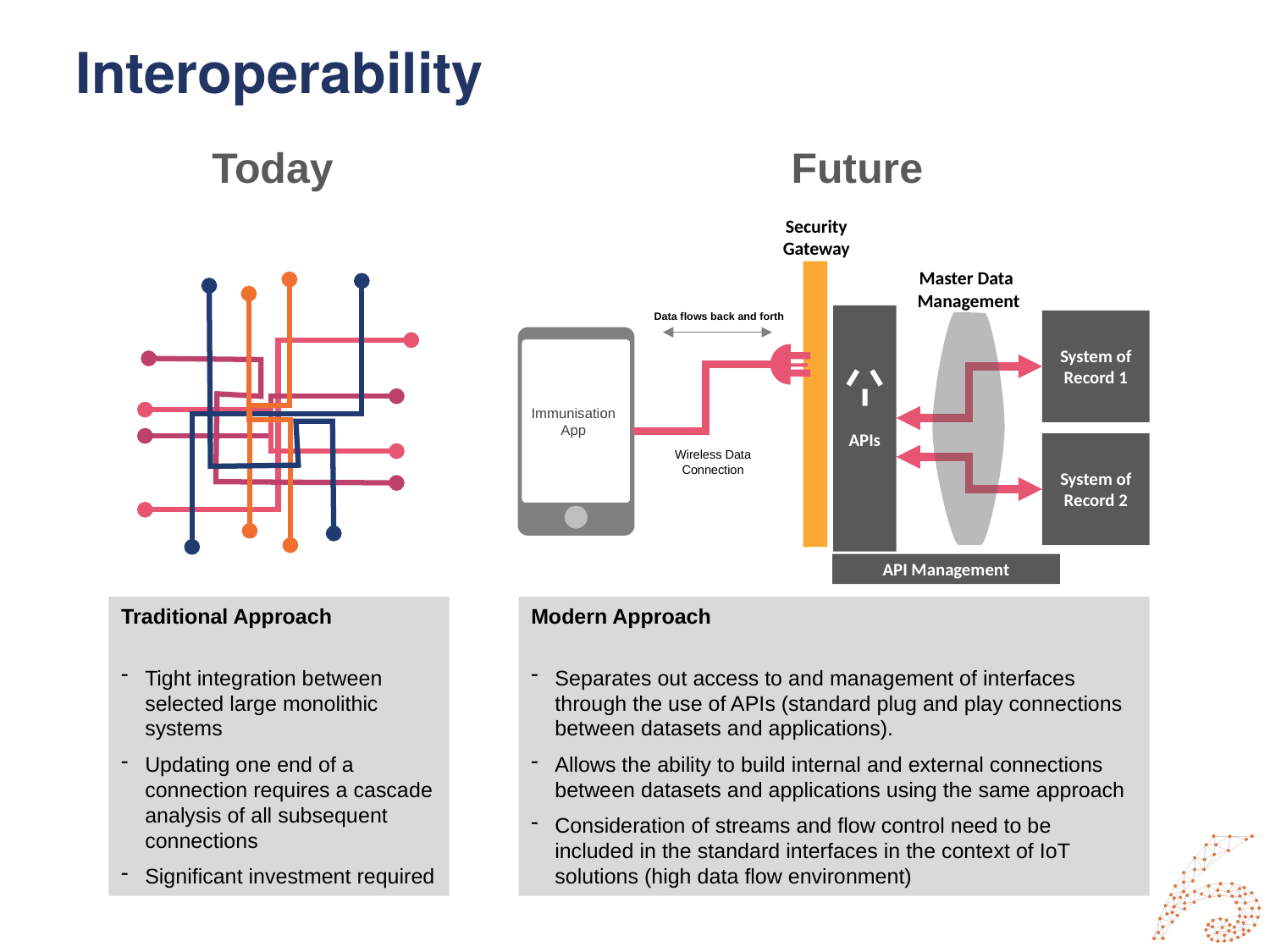

# Interoperability
Today
Future
Security
Gateway
Master Data
Management

Data flows back and forth

APIs
System of Record 1

Immunisation App

System of Record 2
Wireless Data
Connection
API Management
Traditional Approach

Tight integration between selected large monolithic systems
Updating one end of a connection requires a cascade analysis of all subsequent connections
Significant investment required
Modern Approach

Separates out access to and management of interfaces through the use of APIs (standard plug and play connections between datasets and applications).
Allows the ability to build internal and external connections between datasets and applications using the same approach
Consideration of streams and flow control need to be included in the standard interfaces in the context of IoT solutions (high data flow environment)